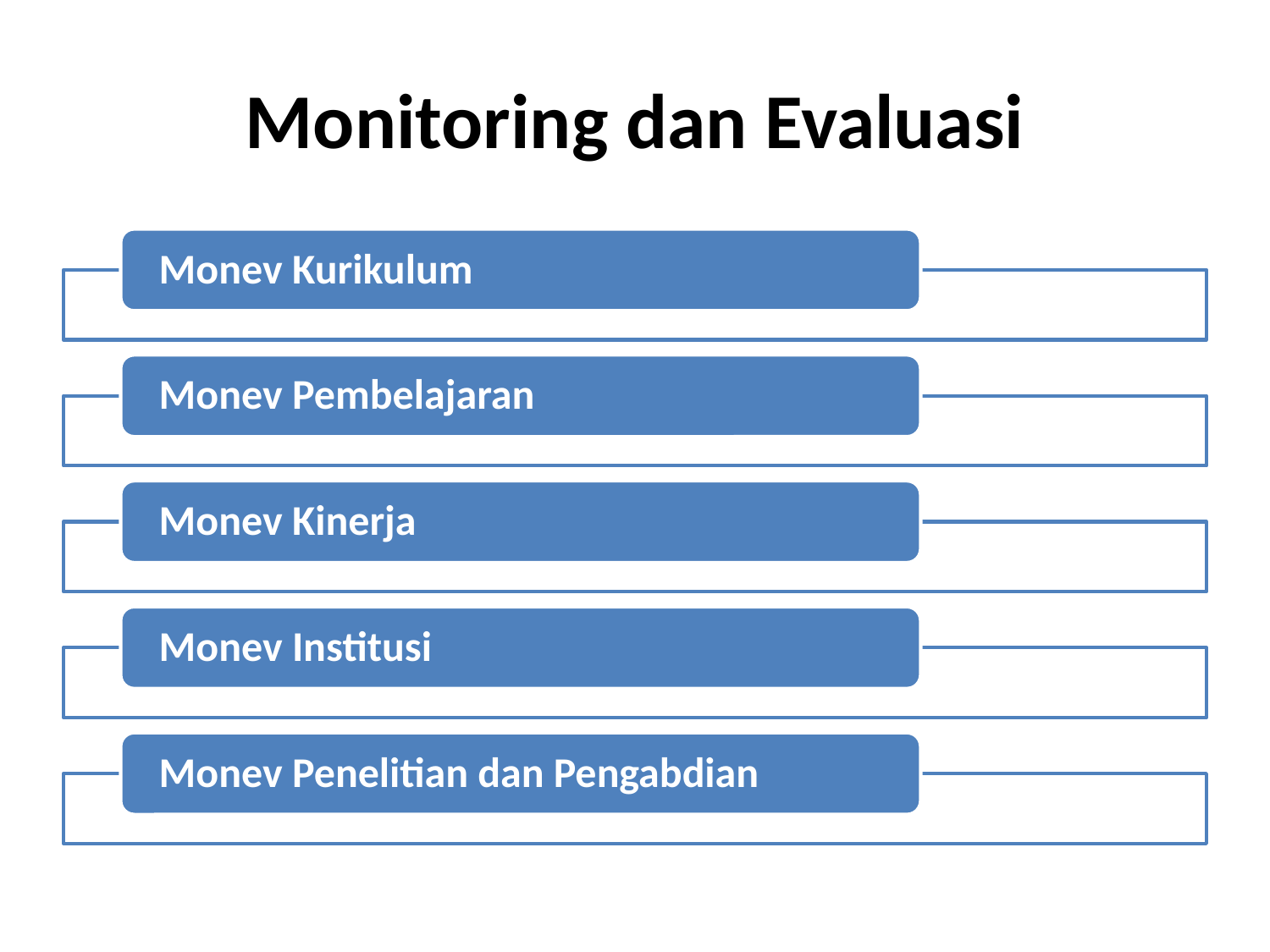

# Monitoring dan Evaluasi
Monev Kurikulum
Monev Pembelajaran
Monev Kinerja
Monev Institusi
Monev Penelitian dan Pengabdian